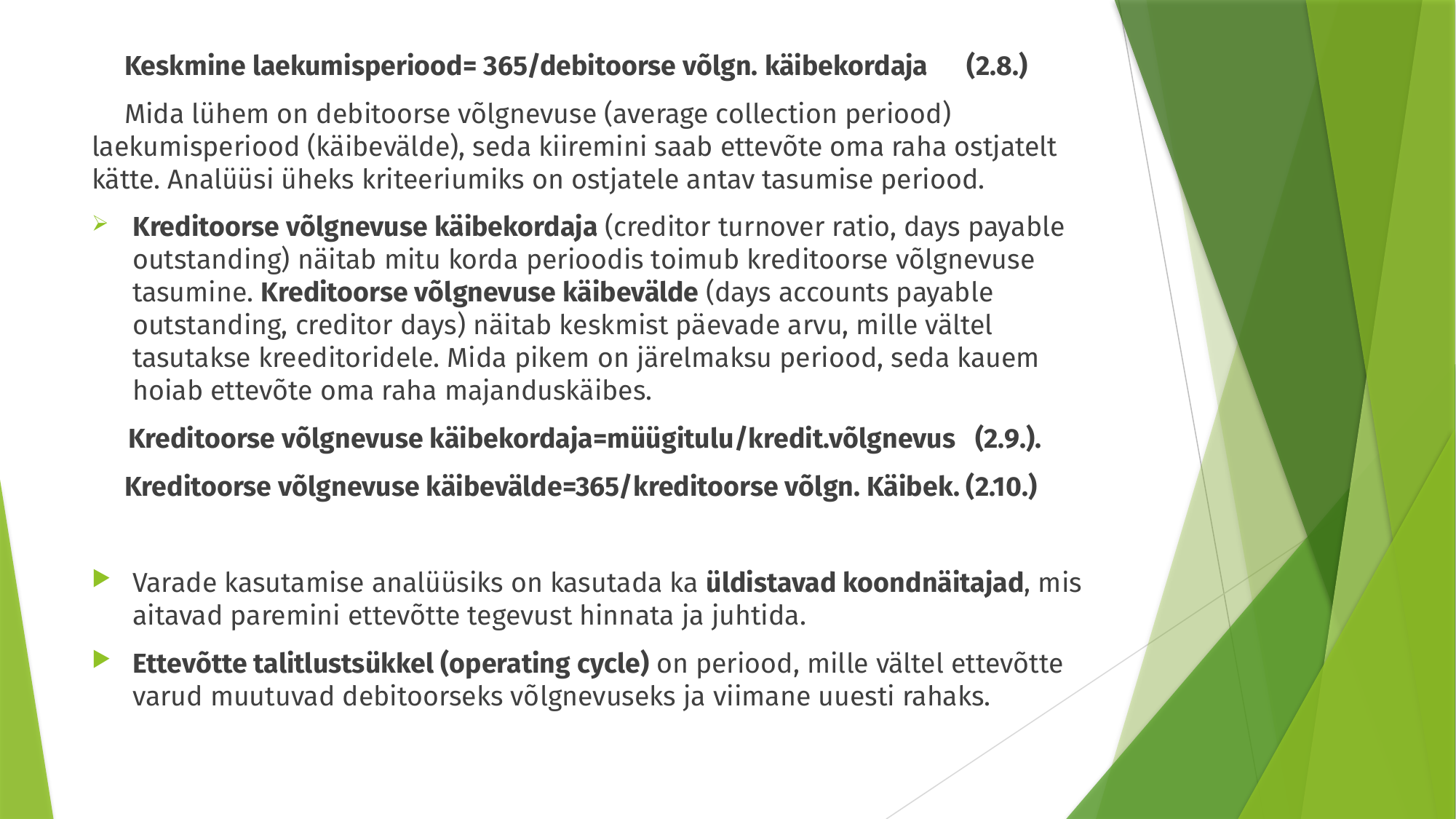

Keskmine laekumisperiood= 365/debitoorse võlgn. käibekordaja      (2.8.)
     Mida lühem on debitoorse võlgnevuse (average collection periood) laekumisperiood (käibevälde), seda kiiremini saab ettevõte oma raha ostjatelt kätte. Analüüsi üheks kriteeriumiks on ostjatele antav tasumise periood.
Kreditoorse võlgnevuse käibekordaja (creditor turnover ratio, days payable outstanding) näitab mitu korda perioodis toimub kreditoorse võlgnevuse tasumine. Kreditoorse võlgnevuse käibevälde (days accounts payable outstanding, creditor days) näitab keskmist päevade arvu, mille vältel tasutakse kreeditoridele. Mida pikem on järelmaksu periood, seda kauem hoiab ettevõte oma raha majanduskäibes.
     Kreditoorse võlgnevuse käibekordaja=müügitulu/kredit.võlgnevus   (2.9.).
     Kreditoorse võlgnevuse käibevälde=365/kreditoorse võlgn. Käibek. (2.10.)

Varade kasutamise analüüsiks on kasutada ka üldistavad koondnäitajad, mis aitavad paremini ettevõtte tegevust hinnata ja juhtida.
Ettevõtte talitlustsükkel (operating cycle) on periood, mille vältel ettevõtte varud muutuvad debitoorseks võlgnevuseks ja viimane uuesti rahaks.